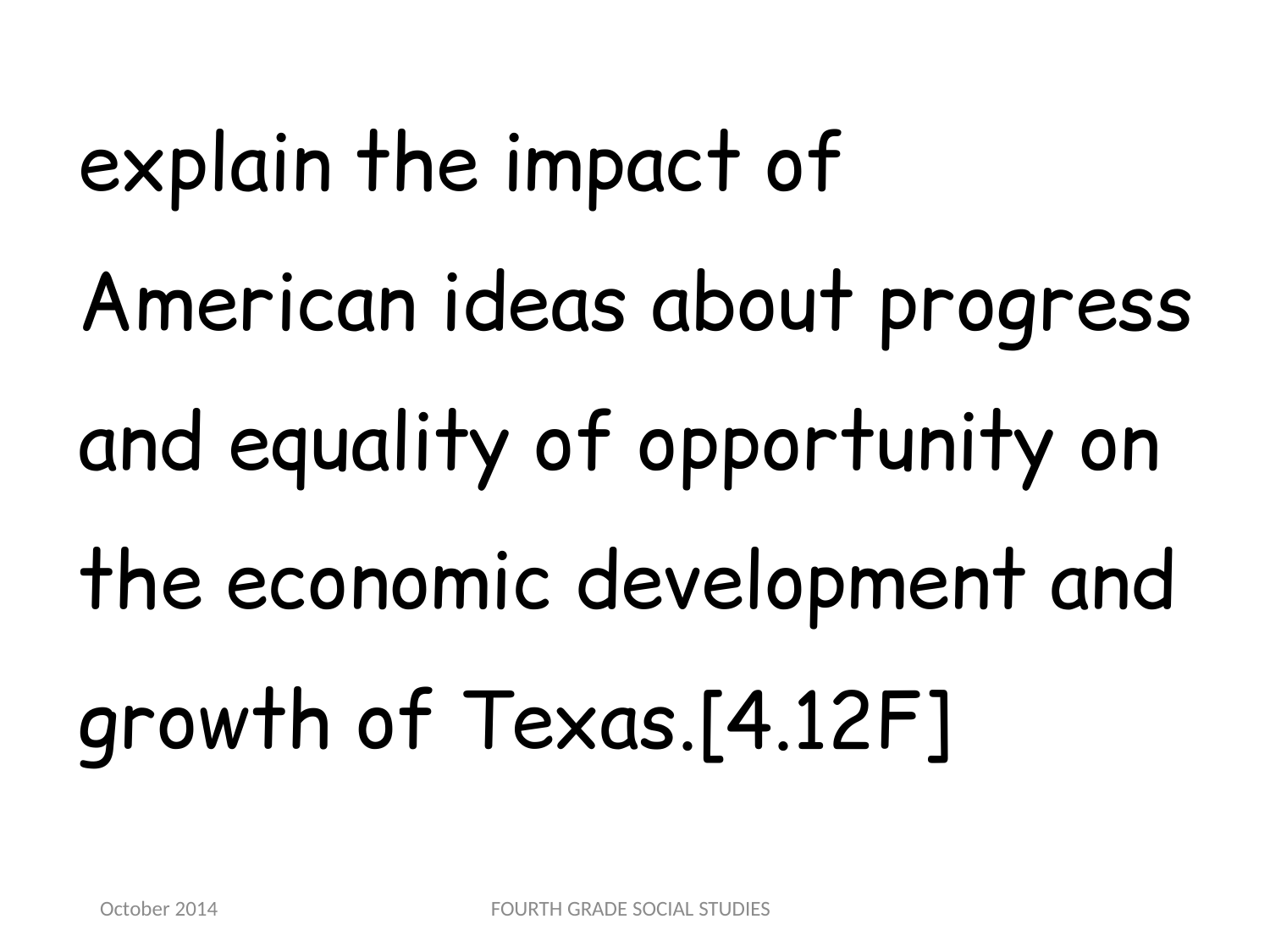

explain the impact of American ideas about progress and equality of opportunity on the economic development and growth of Texas.[4.12F]
October 2014
FOURTH GRADE SOCIAL STUDIES